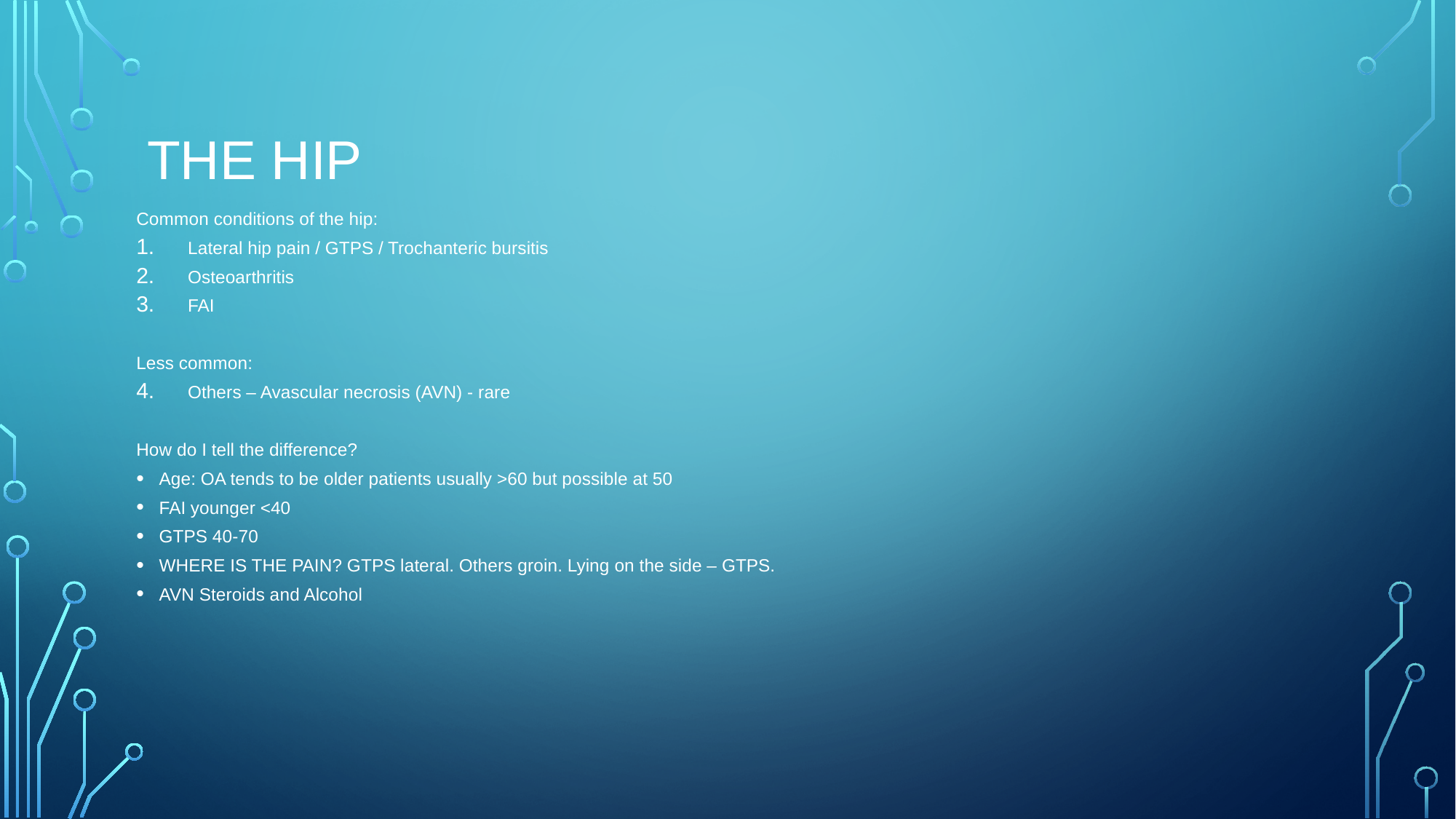

# The Hip
Common conditions of the hip:
Lateral hip pain / GTPS / Trochanteric bursitis
Osteoarthritis
FAI

Less common:
Others – Avascular necrosis (AVN) - rare

How do I tell the difference?
Age: OA tends to be older patients usually >60 but possible at 50
FAI younger <40
GTPS 40-70
WHERE IS THE PAIN? GTPS lateral. Others groin. Lying on the side – GTPS.
AVN Steroids and Alcohol